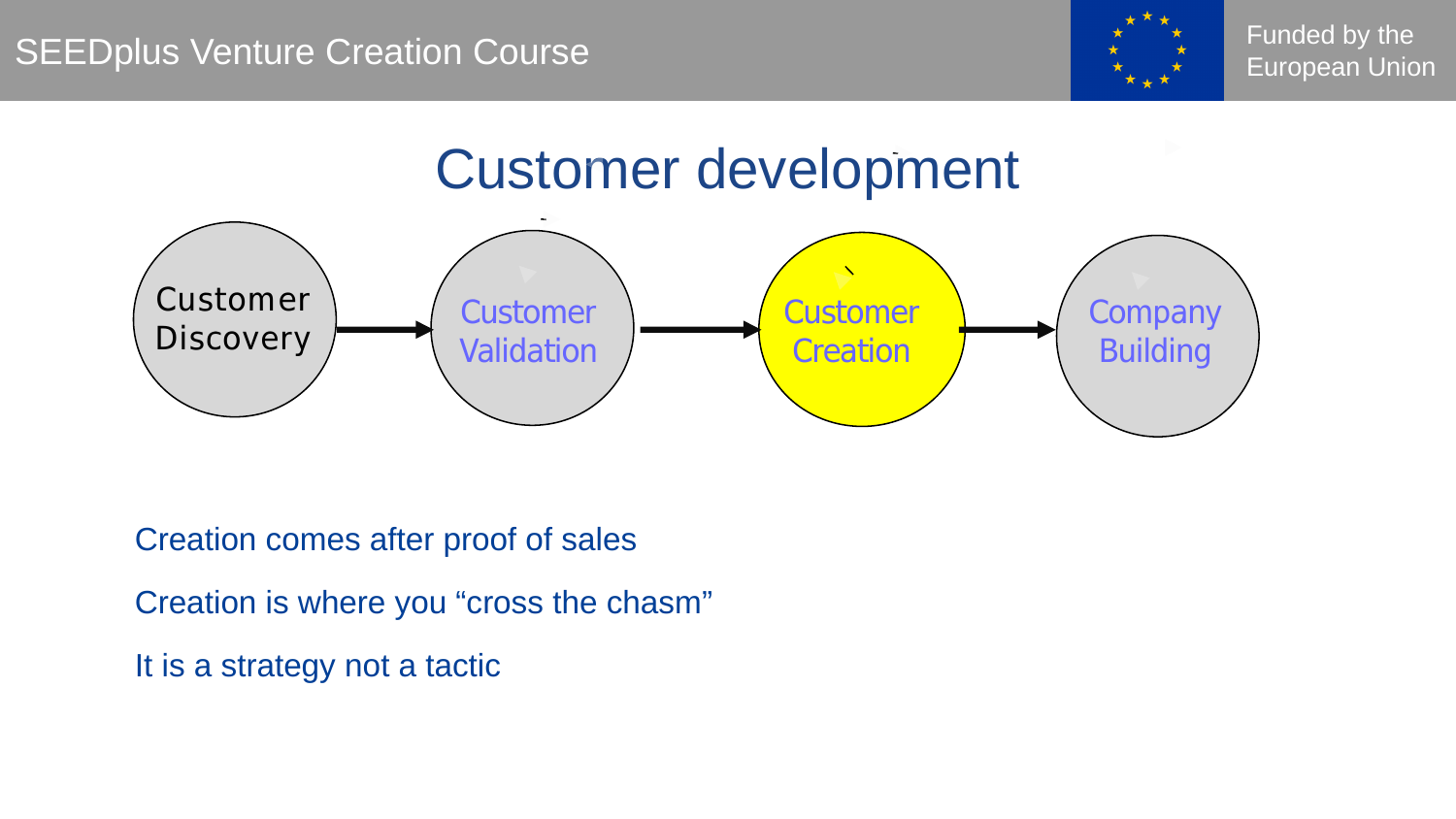

Customer development

Customer
Discovery
Customer
Validation
Customer
Creation
Company
Building

Creation comes after proof of sales
Creation is where you “cross the chasm”
It is a strategy not a tactic